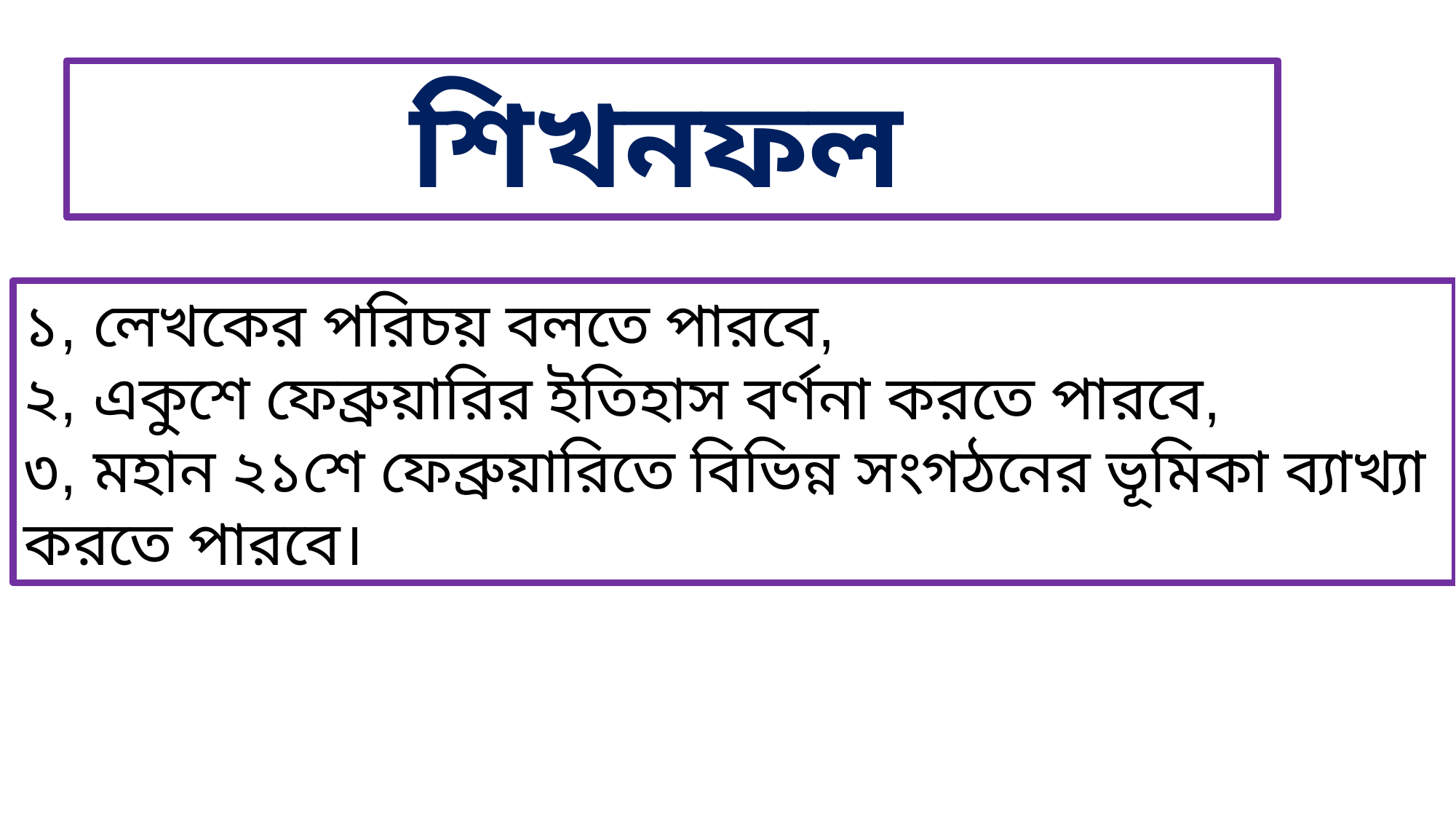

শিখনফল
১, লেখকের পরিচয় বলতে পারবে,
২, একুশে ফেব্রুয়ারির ইতিহাস বর্ণনা করতে পারবে,
৩, মহান ২১শে ফেব্রুয়ারিতে বিভিন্ন সংগঠনের ভূমিকা ব্যাখ্যা করতে পারবে।